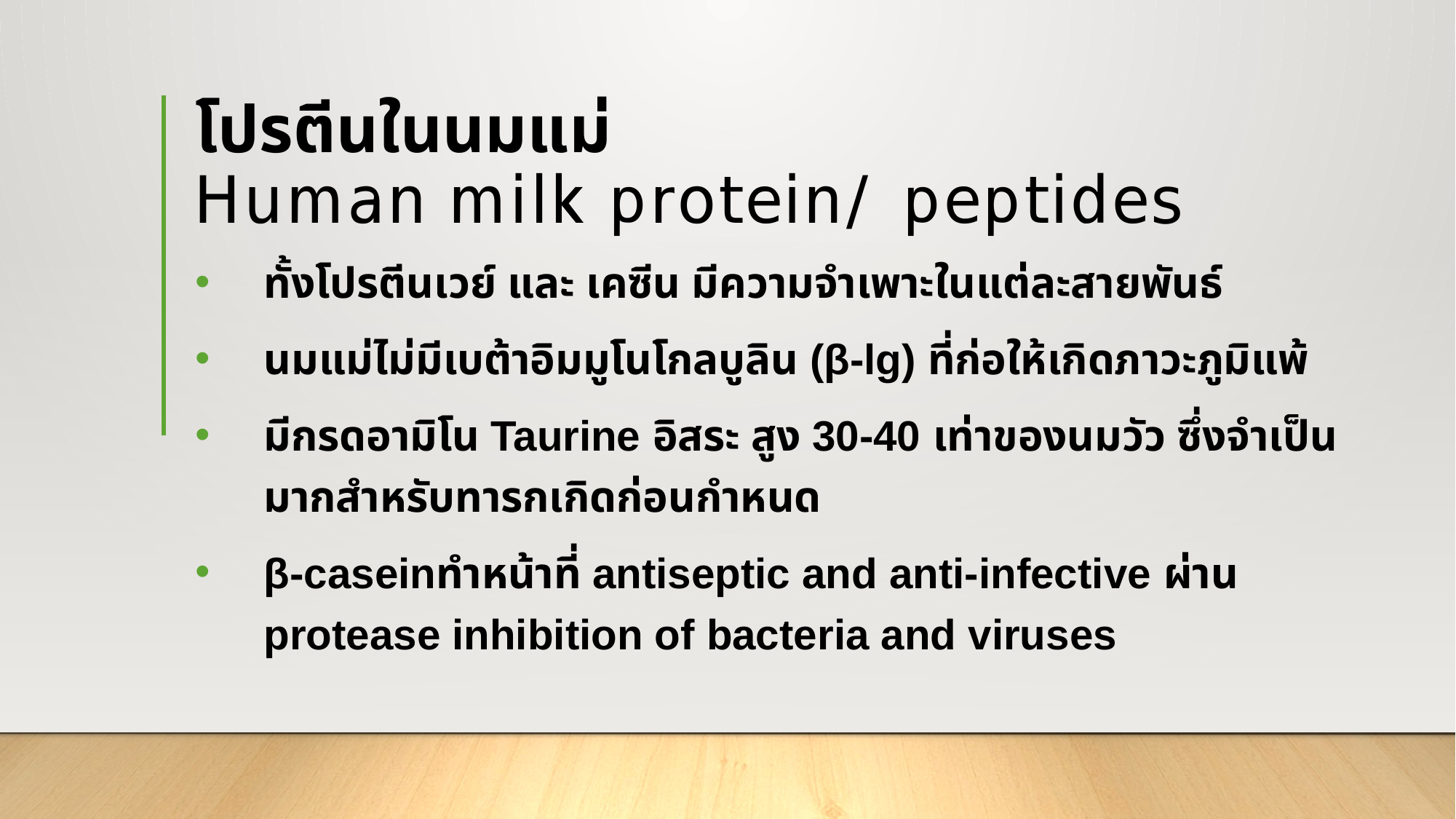

# โปรตีนในนมแม่ Human milk protein/ peptides
ทั้งโปรตีนเวย์ และ เคซีน มีความจำเพาะในแต่ละสายพันธ์
นมแม่ไม่มีเบต้าอิมมูโนโกลบูลิน (β-lg) ที่ก่อให้เกิดภาวะภูมิแพ้
มีกรดอามิโน Taurine อิสระ สูง 30-40 เท่าของนมวัว ซึ่งจำเป็นมากสำหรับทารกเกิดก่อนกำหนด
β-caseinทำหน้าที่ antiseptic and anti-infective ผ่าน protease inhibition of bacteria and viruses